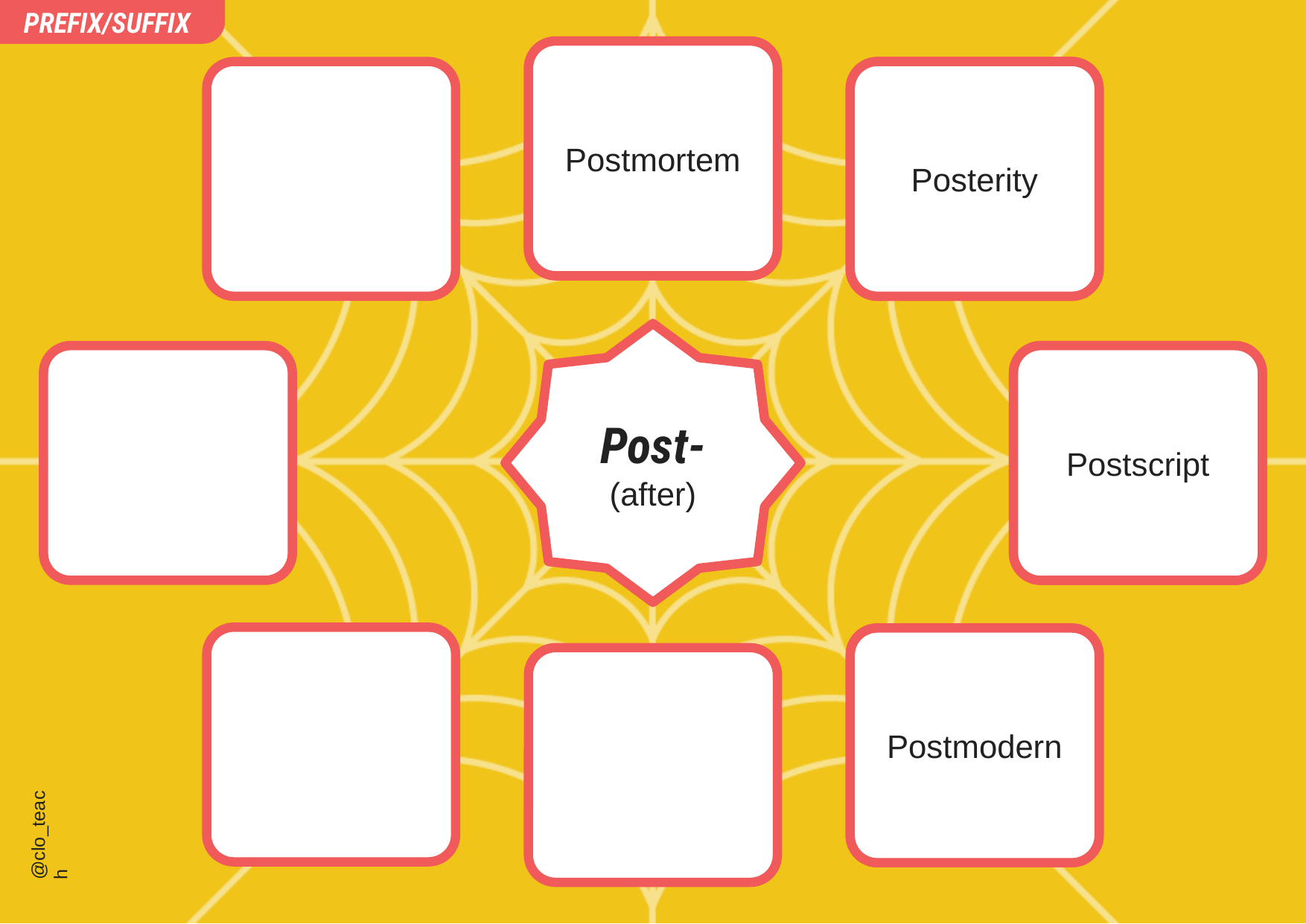

PREFIX/SUFFIX

Postmortem

Posterity
Post-
(after)

Postscript

Postmodern